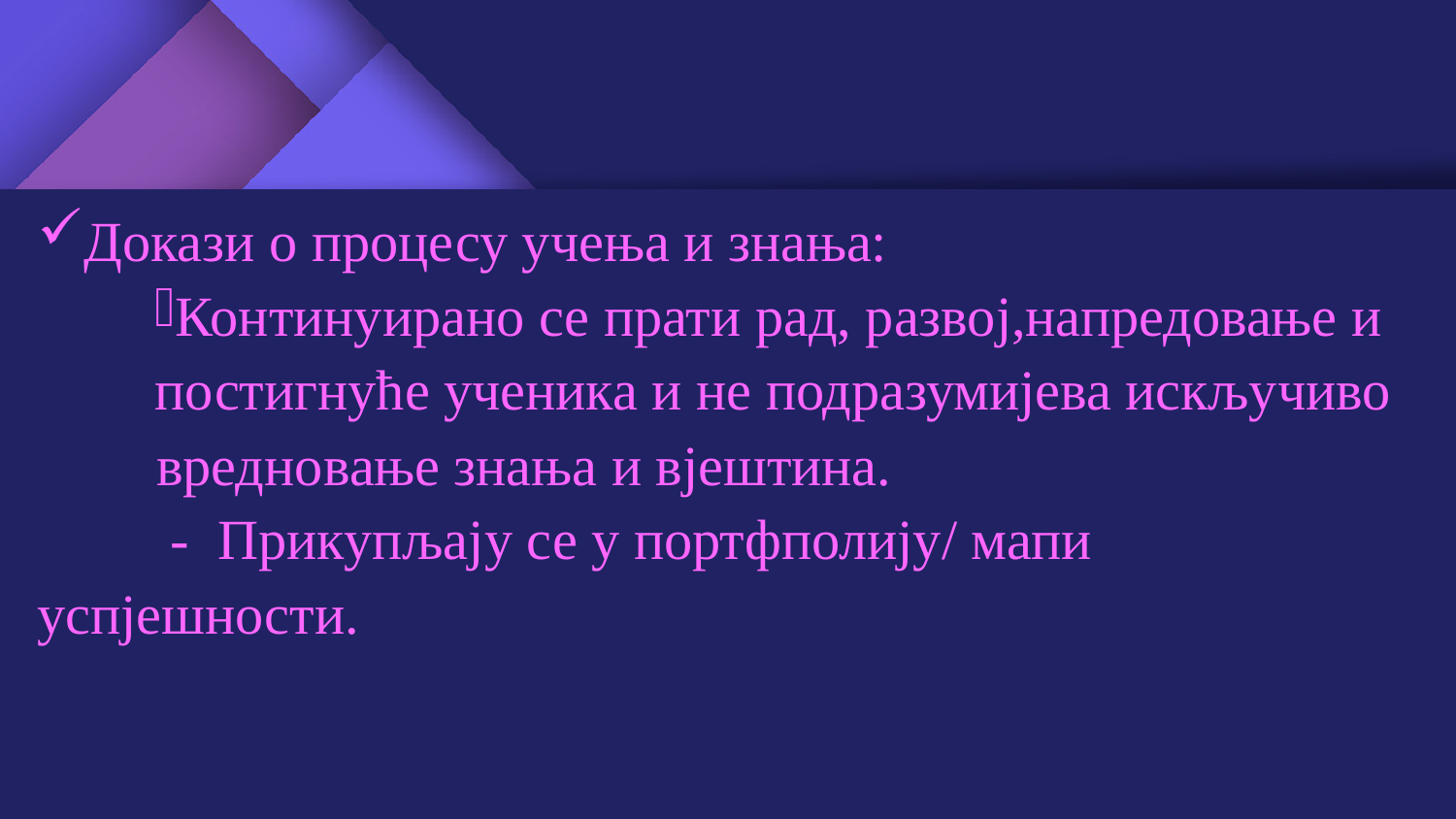

Докази о процесу учења и знања:
Континуирано се прати рад, развој,напредовање и
постигнуће ученика и не подразумијева искључиво
    вредновање знања и вјештина.
     -  Прикупљају се у портфполију/ мапи успјешности.